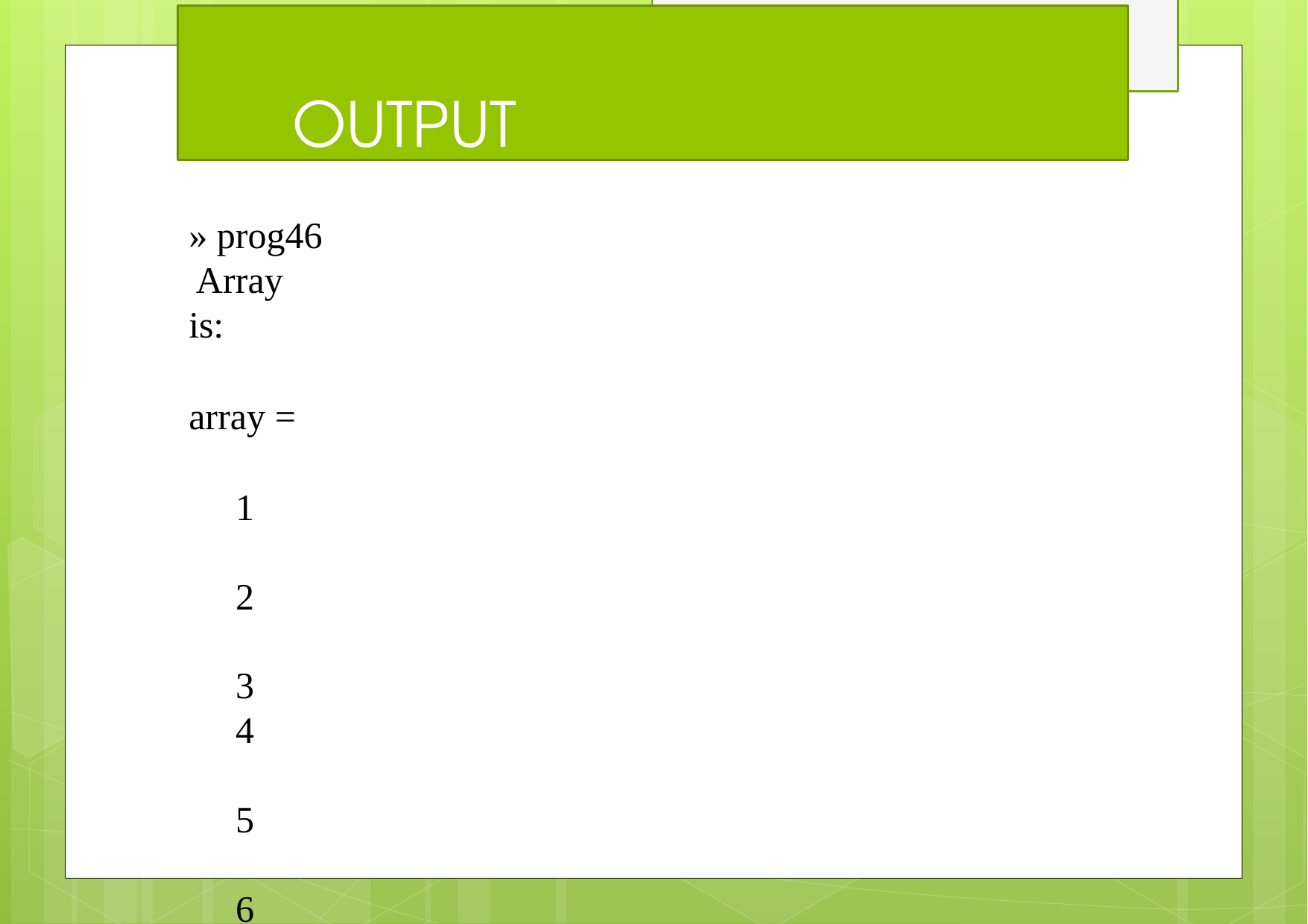

# OUTPUT
» prog46  Array is:

array =

1	2	3
4	5	6

Array is:  1	2	3
4	5	6
»